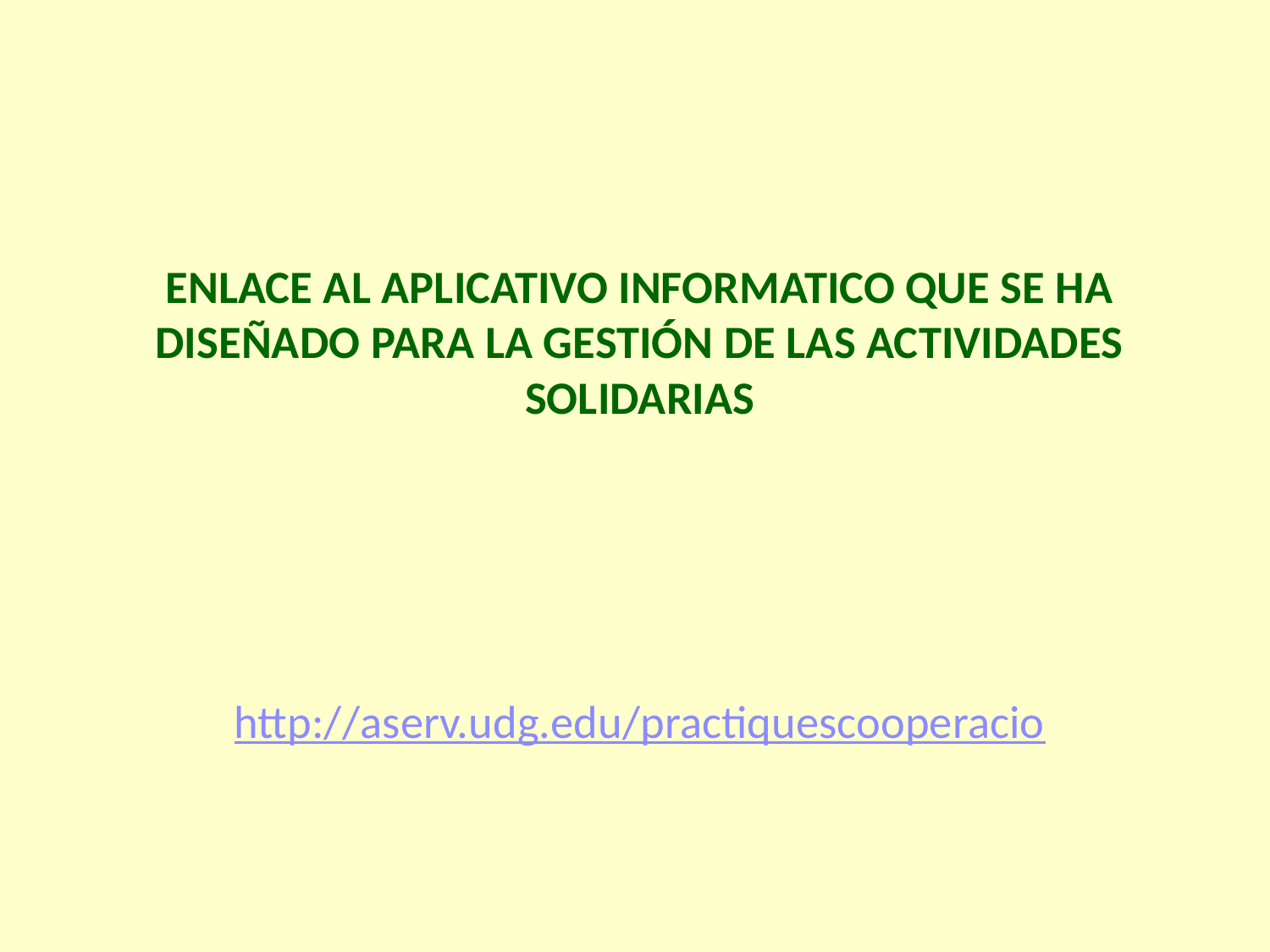

ENLACE AL APLICATIVO INFORMATICO QUE SE HA DISEÑADO PARA LA GESTIÓN DE LAS ACTIVIDADES SOLIDARIAS

http://aserv.udg.edu/practiquescooperacio